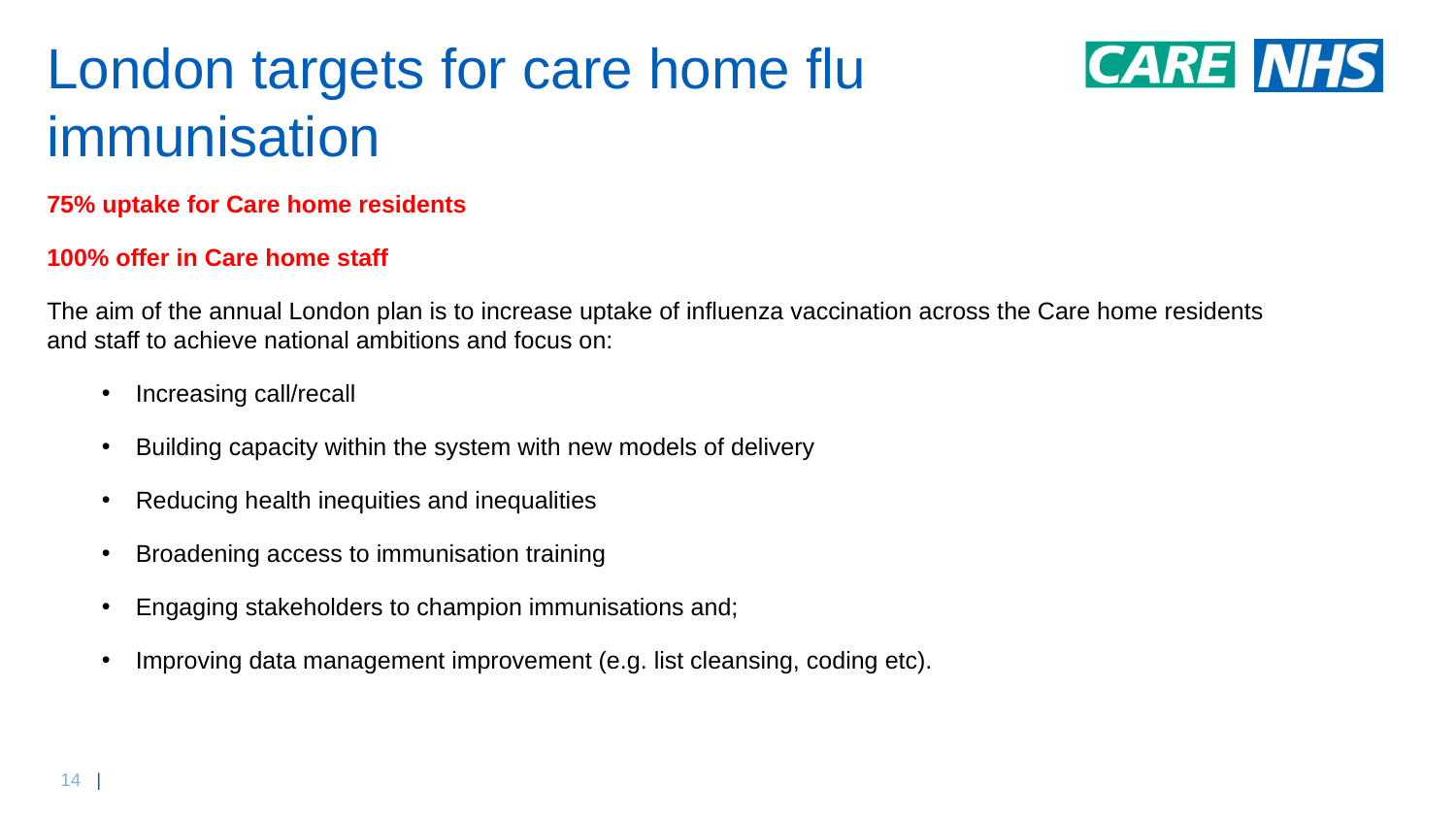

# London targets for care home flu immunisation
75% uptake for Care home residents
100% offer in Care home staff
The aim of the annual London plan is to increase uptake of influenza vaccination across the Care home residents and staff to achieve national ambitions and focus on:
Increasing call/recall
Building capacity within the system with new models of delivery
Reducing health inequities and inequalities
Broadening access to immunisation training
Engaging stakeholders to champion immunisations and;
Improving data management improvement (e.g. list cleansing, coding etc).